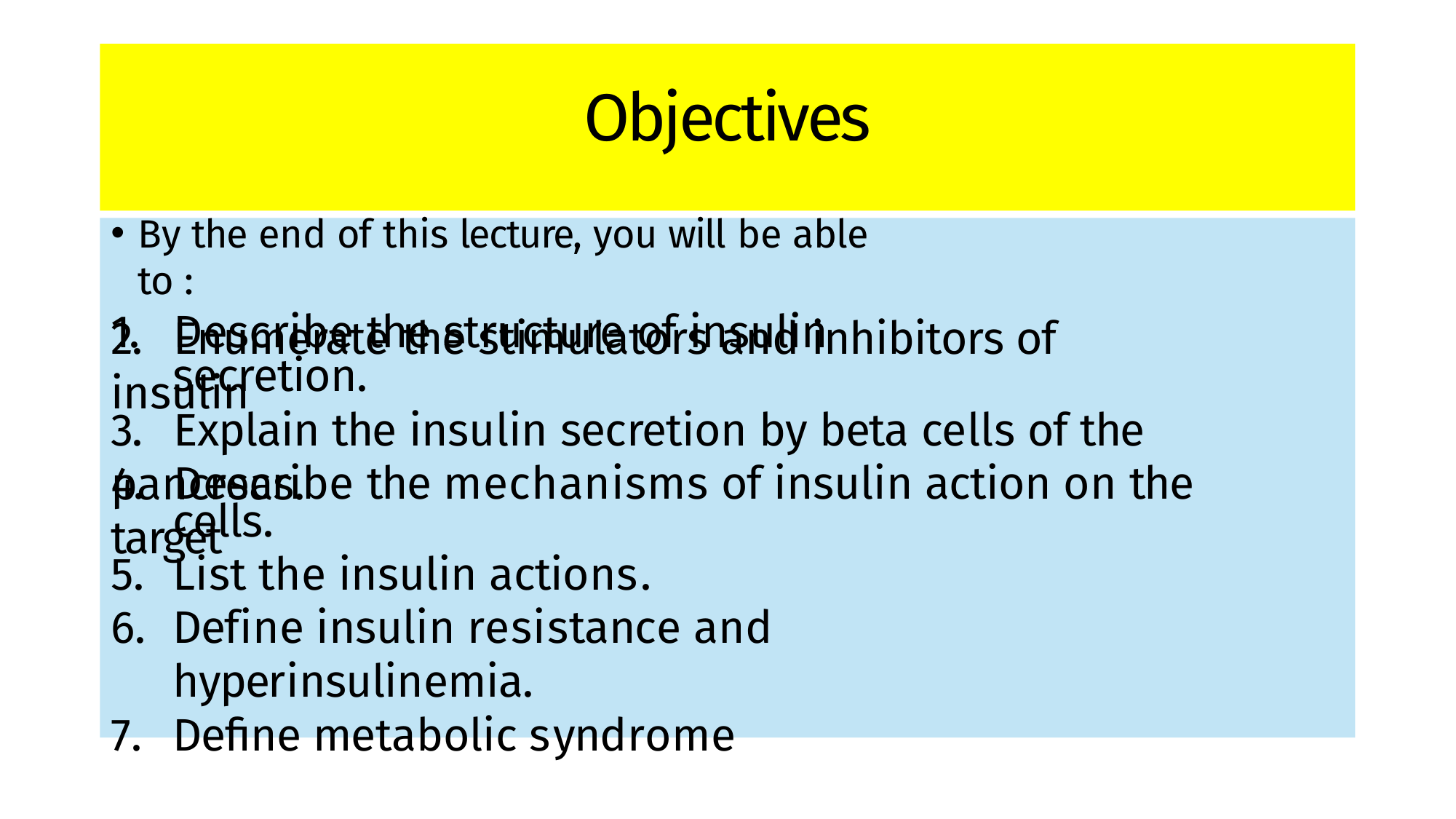

# Objectives
By the end of this lecture, you will be able to :
1.	Describe the structure of insulin

2.	Enumerate the stimulators and inhibitors of insulin
secretion.
3.	Explain the insulin secretion by beta cells of the pancreas.
4.	Describe the mechanisms of insulin action on the target
cells.
List the insulin actions.
Define insulin resistance and hyperinsulinemia.
Define metabolic syndrome